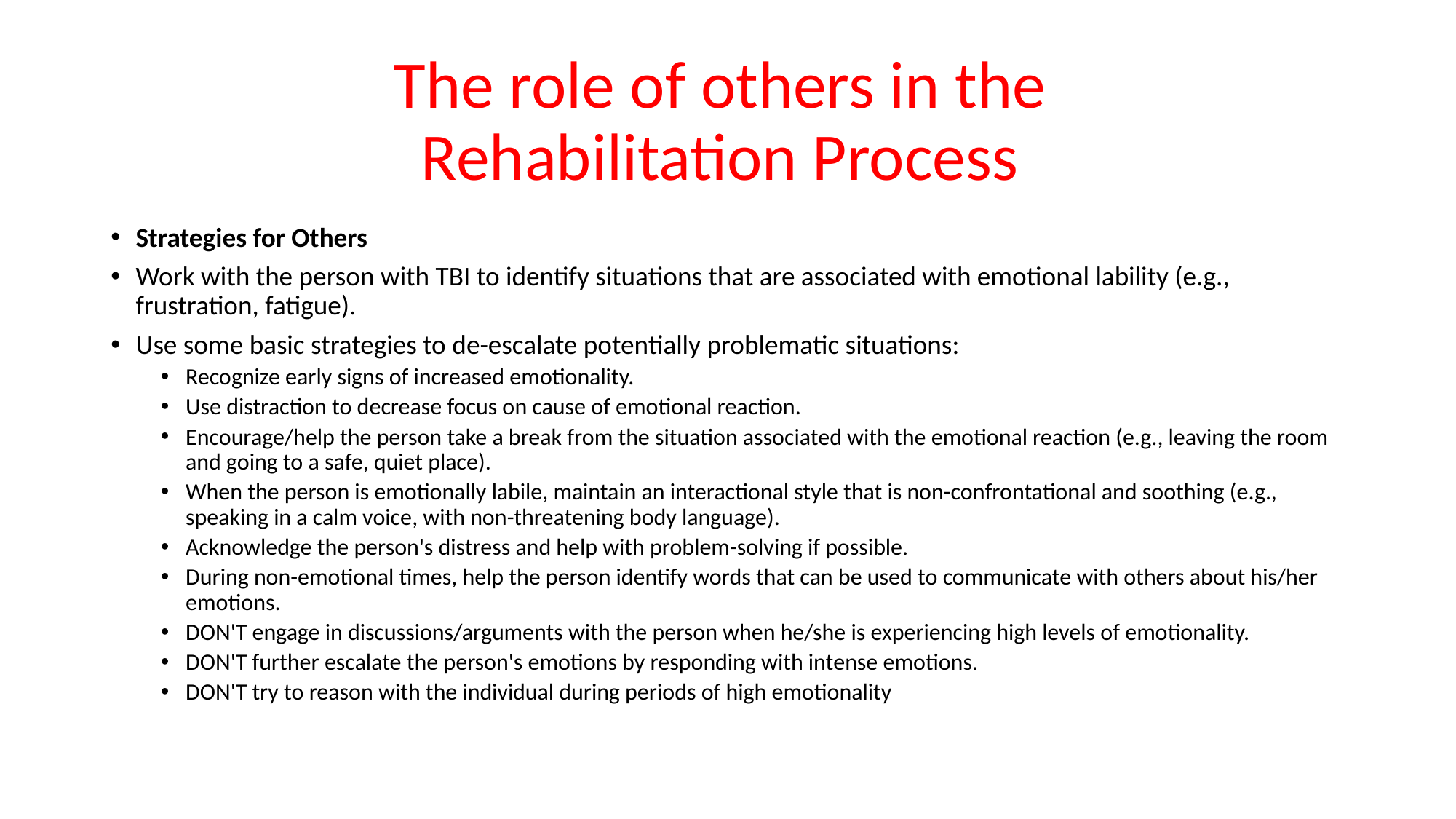

# The role of others in the Rehabilitation Process
Strategies for Others
Work with the person with TBI to identify situations that are associated with emotional lability (e.g., frustration, fatigue).
Use some basic strategies to de-escalate potentially problematic situations:
Recognize early signs of increased emotionality.
Use distraction to decrease focus on cause of emotional reaction.
Encourage/help the person take a break from the situation associated with the emotional reaction (e.g., leaving the room and going to a safe, quiet place).
When the person is emotionally labile, maintain an interactional style that is non-confrontational and soothing (e.g., speaking in a calm voice, with non-threatening body language).
Acknowledge the person's distress and help with problem-solving if possible.
During non-emotional times, help the person identify words that can be used to communicate with others about his/her emotions.
DON'T engage in discussions/arguments with the person when he/she is experiencing high levels of emotionality.
DON'T further escalate the person's emotions by responding with intense emotions.
DON'T try to reason with the individual during periods of high emotionality